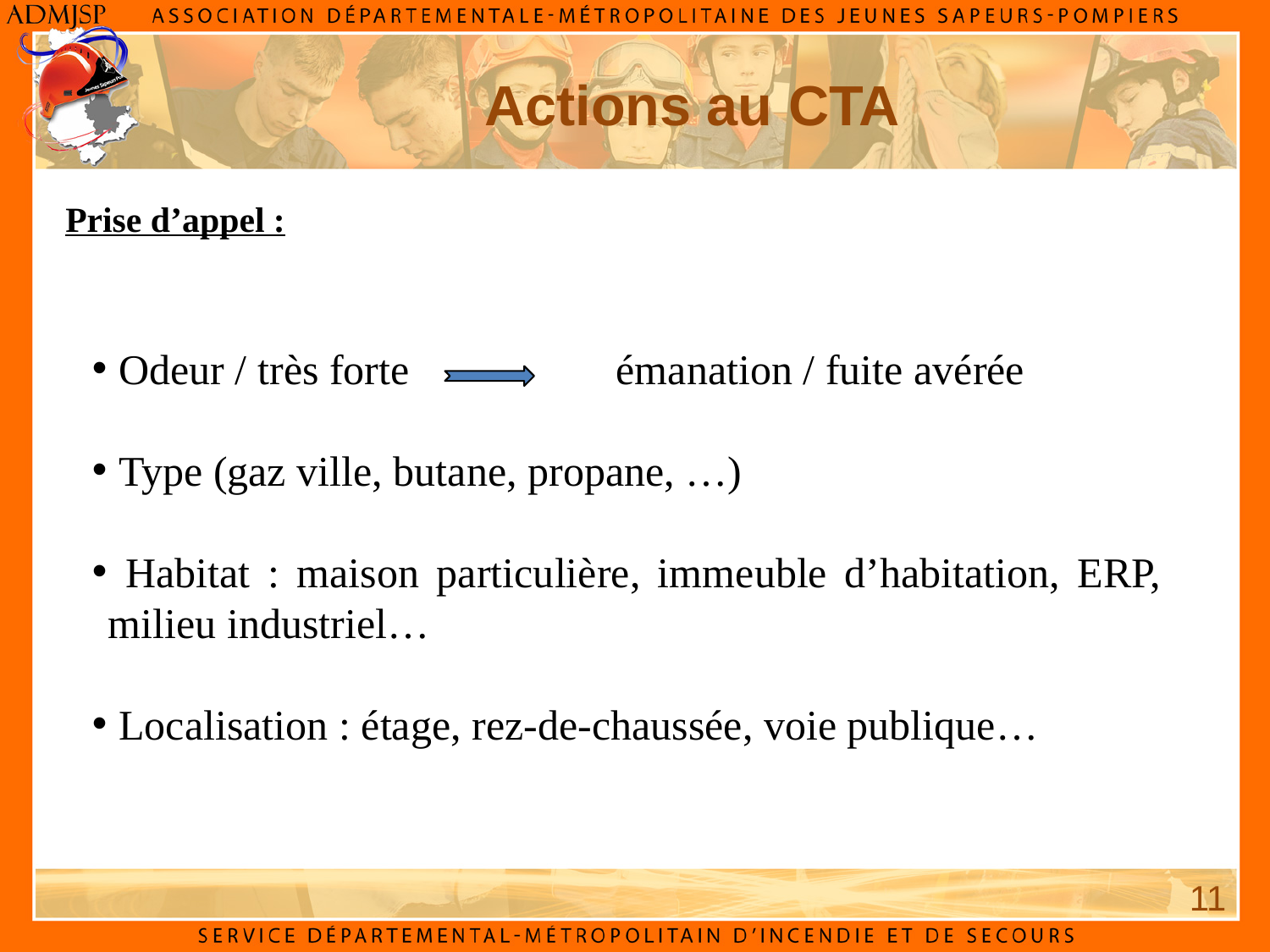

Actions au CTA
Prise d’appel :
 Odeur / très forte 		émanation / fuite avérée

 Type (gaz ville, butane, propane, …)

 Habitat : maison particulière, immeuble d’habitation, ERP, milieu industriel…

 Localisation : étage, rez-de-chaussée, voie publique…

11